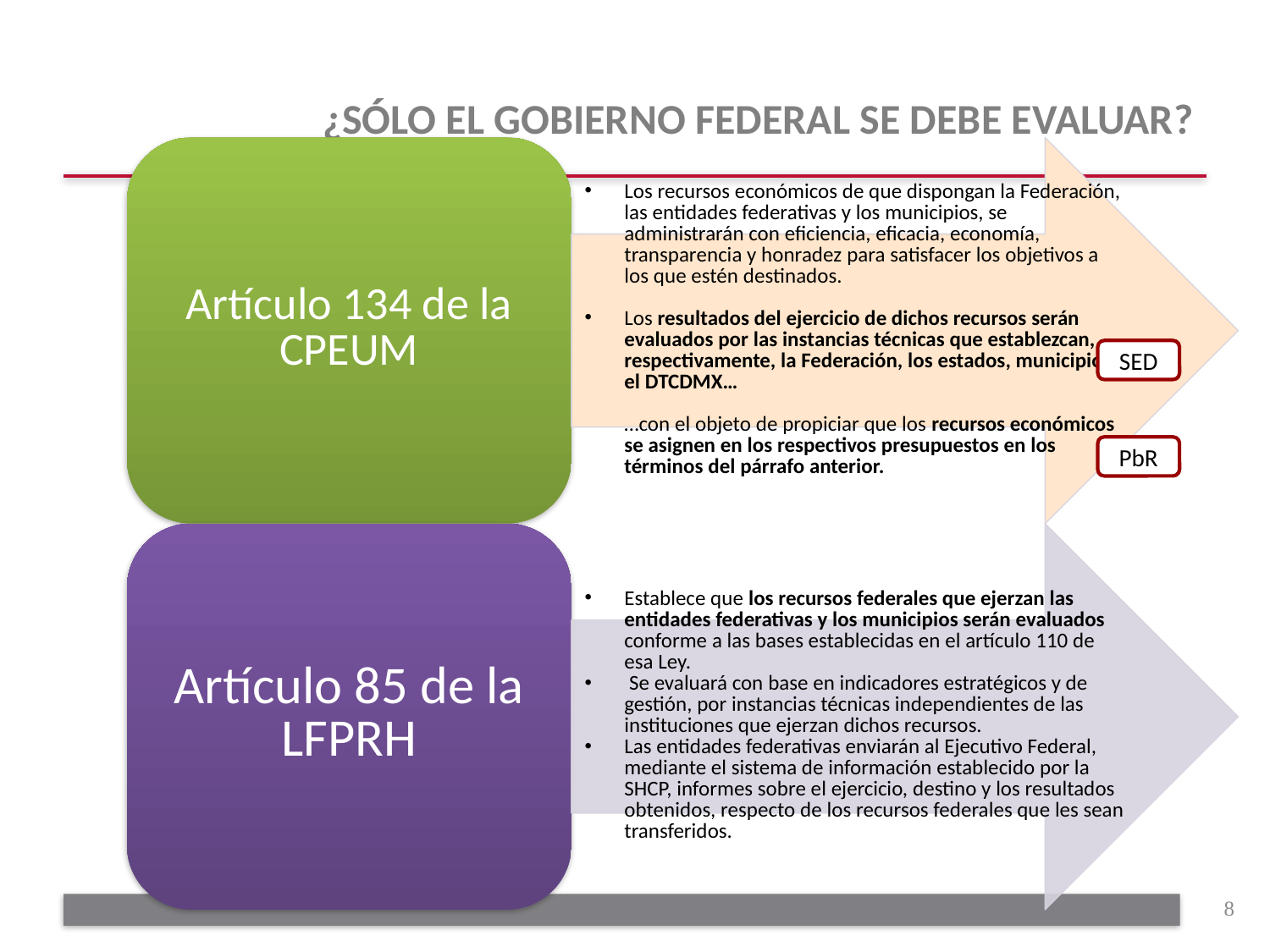

# ¿SÓLO EL GOBIERNO FEDERAL SE DEBE EVALUAR?
Artículo 134 de la CPEUM
Los recursos económicos de que dispongan la Federación, las entidades federativas y los municipios, se administrarán con eficiencia, eficacia, economía, transparencia y honradez para satisfacer los objetivos a los que estén destinados.
Artículo 85 de la LFPRH
Establece que los recursos federales que ejerzan las entidades federativas y los municipios serán evaluados conforme a las bases establecidas en el artículo 110 de esa Ley.
 Se evaluará con base en indicadores estratégicos y de gestión, por instancias técnicas independientes de las instituciones que ejerzan dichos recursos.
Las entidades federativas enviarán al Ejecutivo Federal, mediante el sistema de información establecido por la SHCP, informes sobre el ejercicio, destino y los resultados obtenidos, respecto de los recursos federales que les sean transferidos.
SED
PbR
8